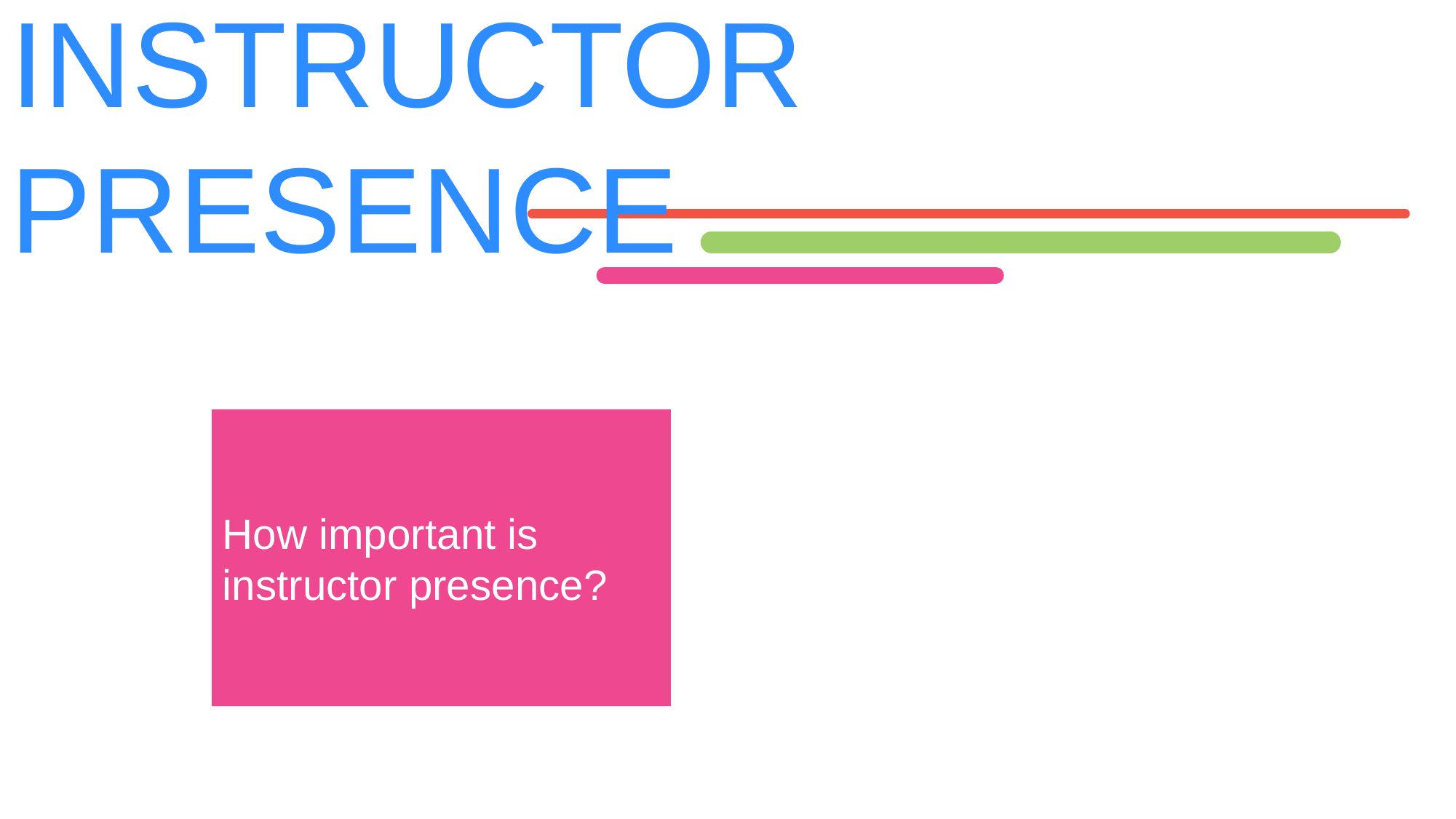

INSTRUCTOR PRESENCE
How important is  instructor presence?